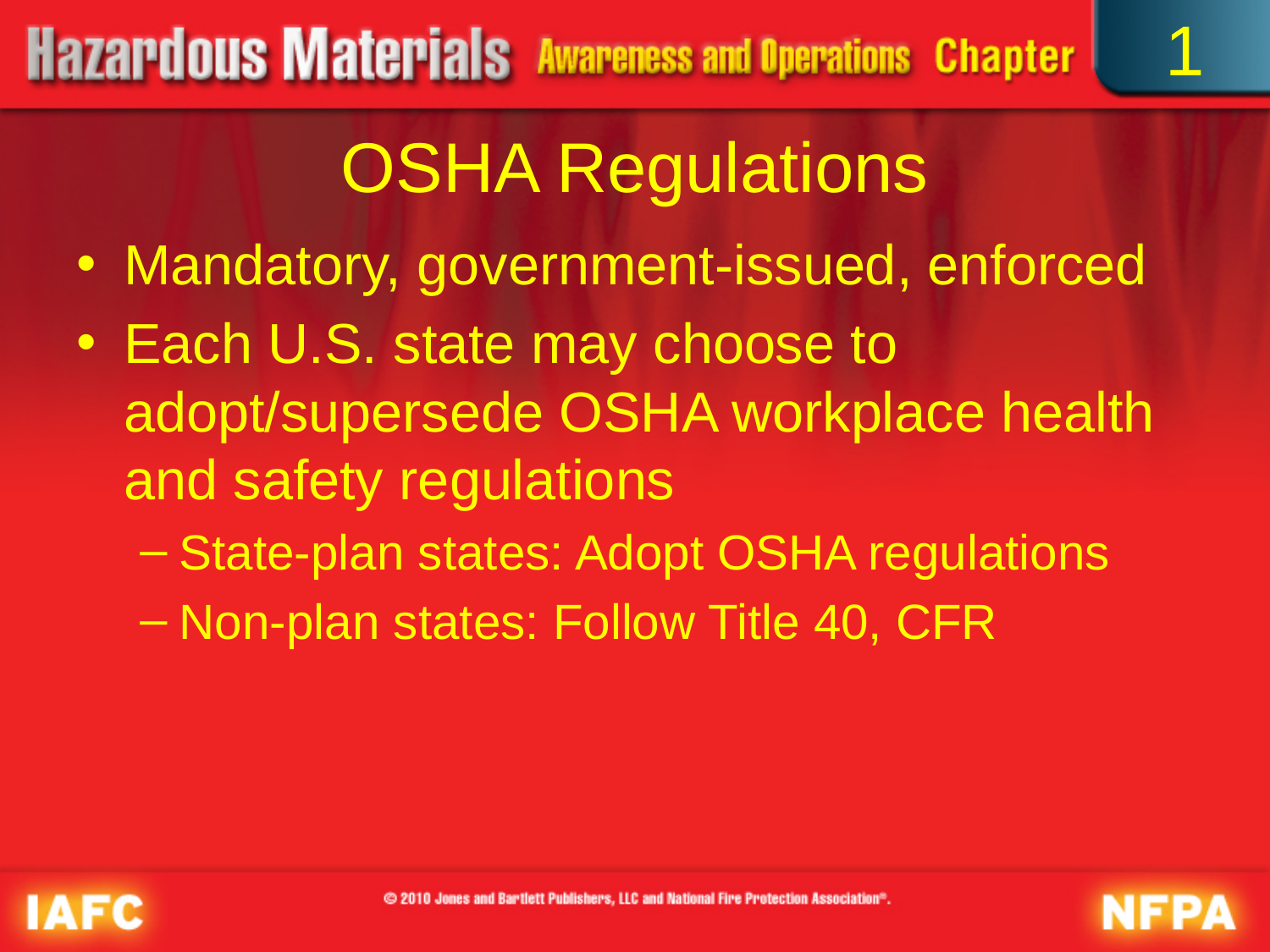

1
# OSHA Regulations
Mandatory, government-issued, enforced
Each U.S. state may choose to adopt/supersede OSHA workplace health and safety regulations
State-plan states: Adopt OSHA regulations
Non-plan states: Follow Title 40, CFR